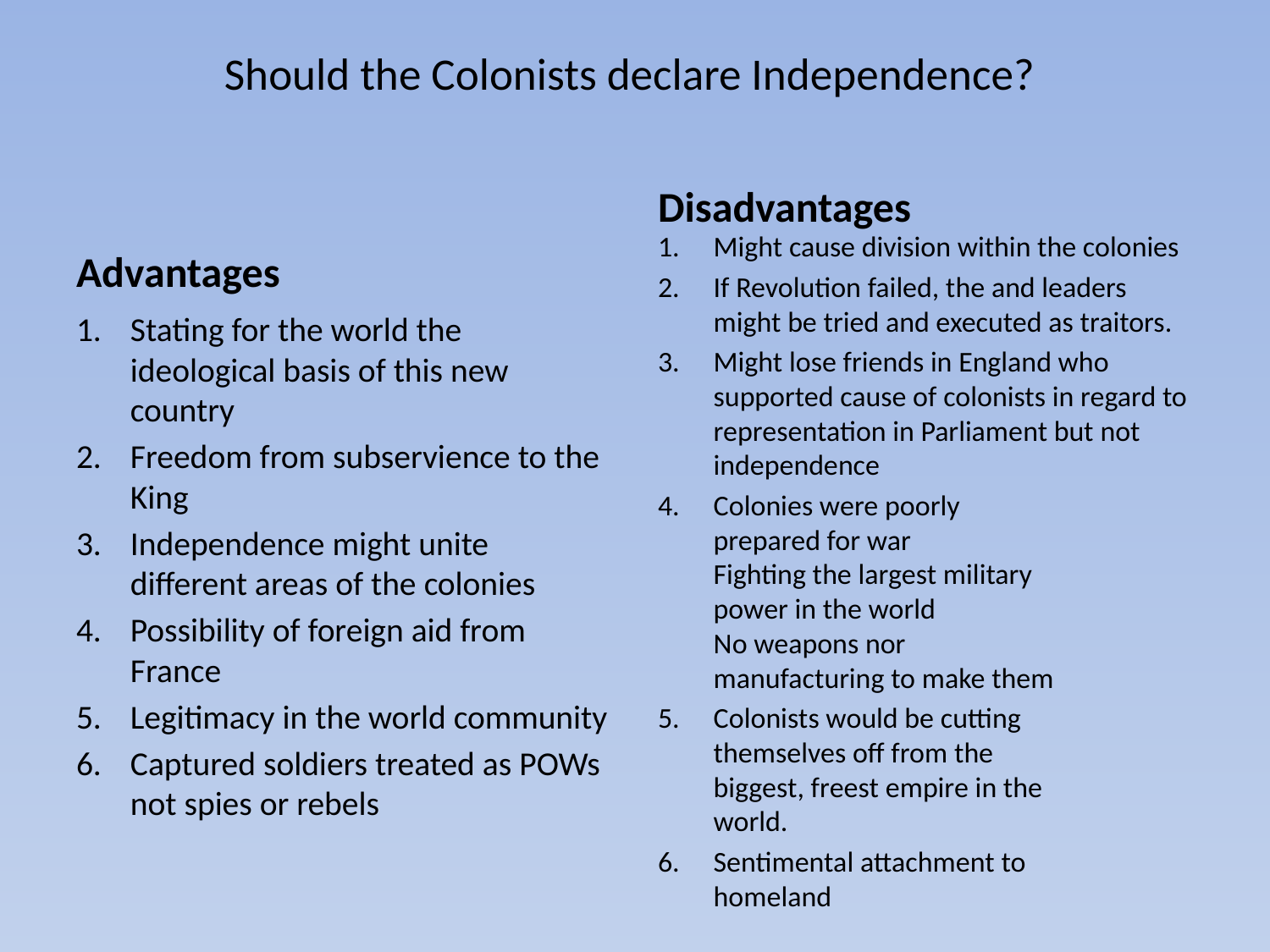

# Should the Colonists declare Independence?
Disadvantages
Advantages
Might cause division within the colonies
If Revolution failed, the and leaders might be tried and executed as traitors.
Might lose friends in England who supported cause of colonists in regard to representation in Parliament but not independence
Colonies were poorly
prepared for war
Fighting the largest military 
power in the world
No weapons nor
manufacturing to make them
Colonists would be cutting 
themselves off from the 
biggest, freest empire in the
world.
Sentimental attachment to 
homeland
Stating for the world the ideological basis of this new country
Freedom from subservience to the King
Independence might unite different areas of the colonies
Possibility of foreign aid from France
Legitimacy in the world community
Captured soldiers treated as POWs not spies or rebels